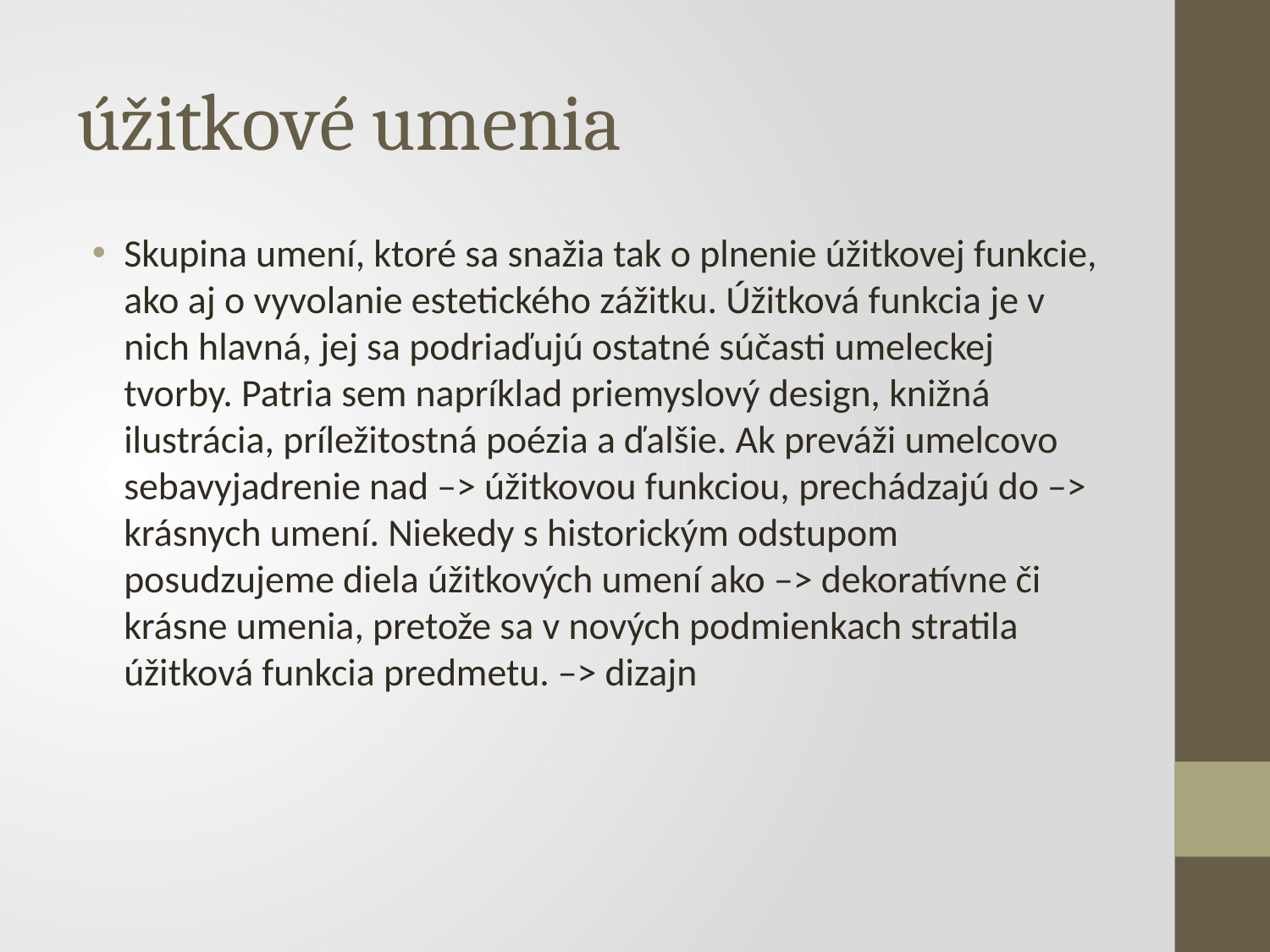

# úžitkové umenia
Skupina umení, ktoré sa snažia tak o plnenie úžitkovej funkcie, ako aj o vyvolanie estetického zážitku. Úžitková funkcia je v nich hlavná, jej sa podriaďujú ostatné súčasti umeleckej tvorby. Patria sem napríklad priemyslový design, knižná ilustrácia, príležitostná poézia a ďalšie. Ak preváži umelcovo sebavyjadrenie nad –> úžitkovou funkciou, prechádzajú do –> krásnych umení. Niekedy s historickým odstupom posudzujeme diela úžitkových umení ako –> dekoratívne či krásne umenia, pretože sa v nových podmienkach stratila úžitková funkcia predmetu. –> dizajn